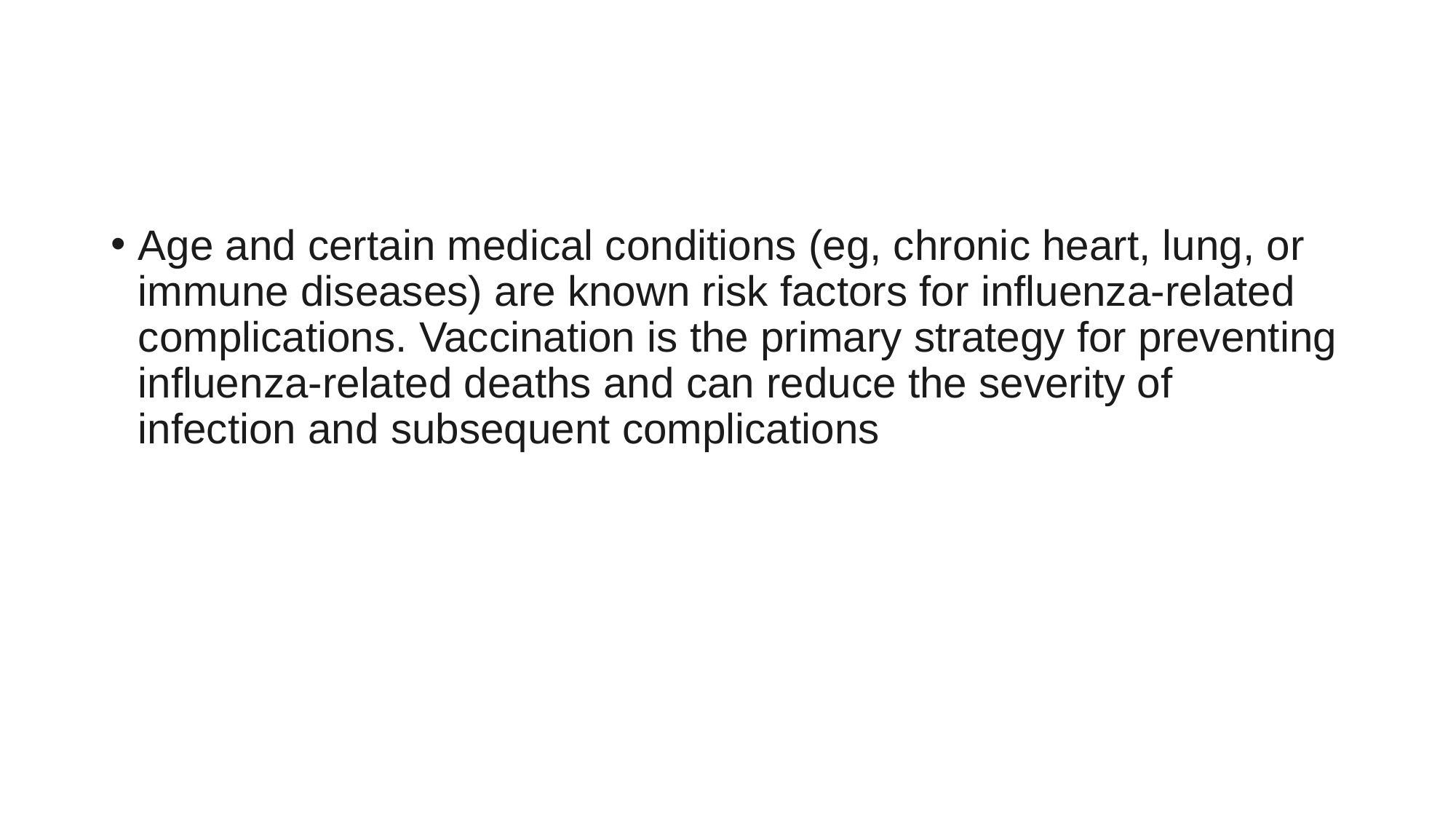

#
Age and certain medical conditions (eg, chronic heart, lung, or immune diseases) are known risk factors for influenza-related complications. Vaccination is the primary strategy for preventing influenza-related deaths and can reduce the severity of infection and subsequent complications